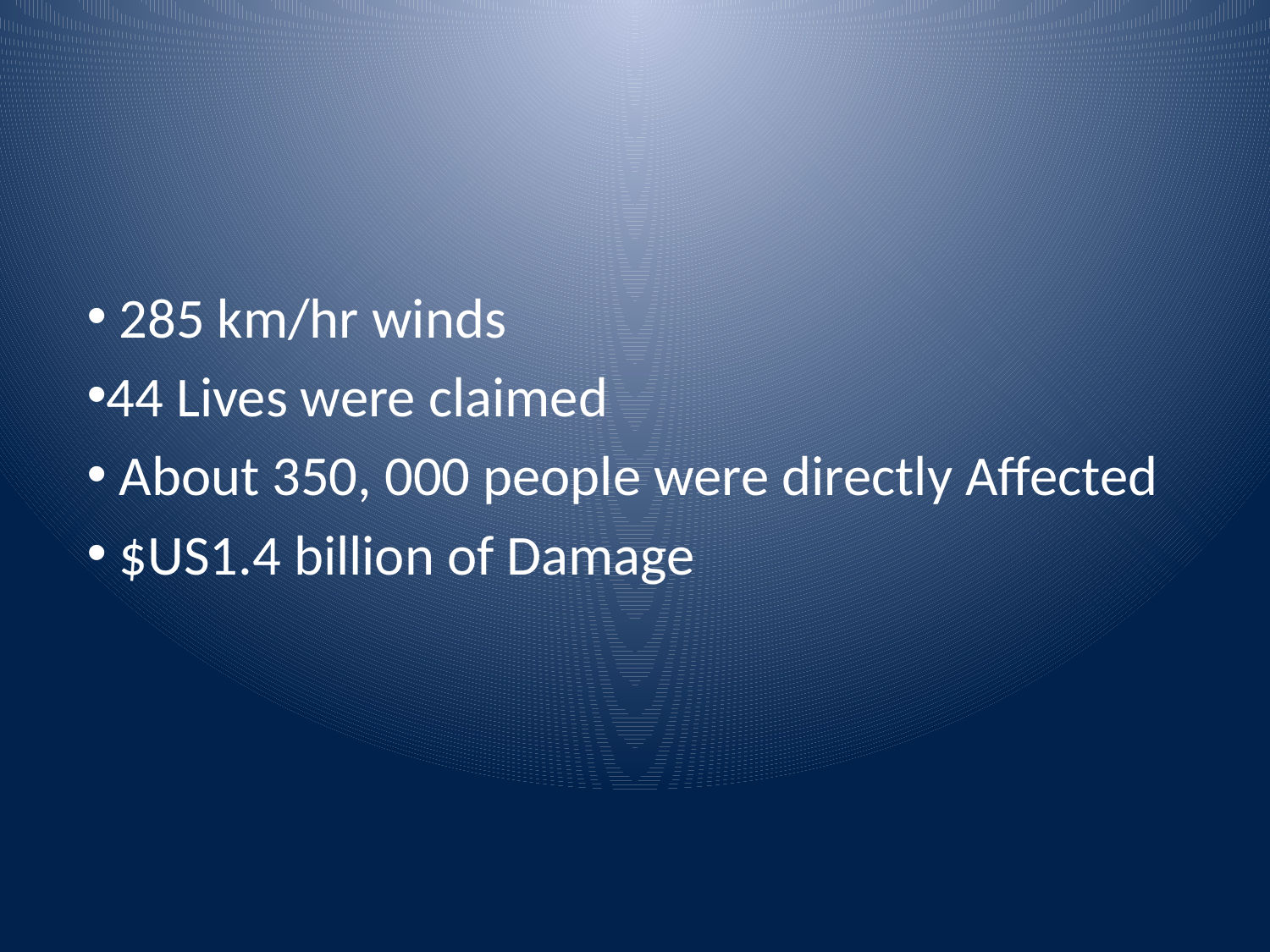

#
 285 km/hr winds
44 Lives were claimed
 About 350, 000 people were directly Affected
 $US1.4 billion of Damage